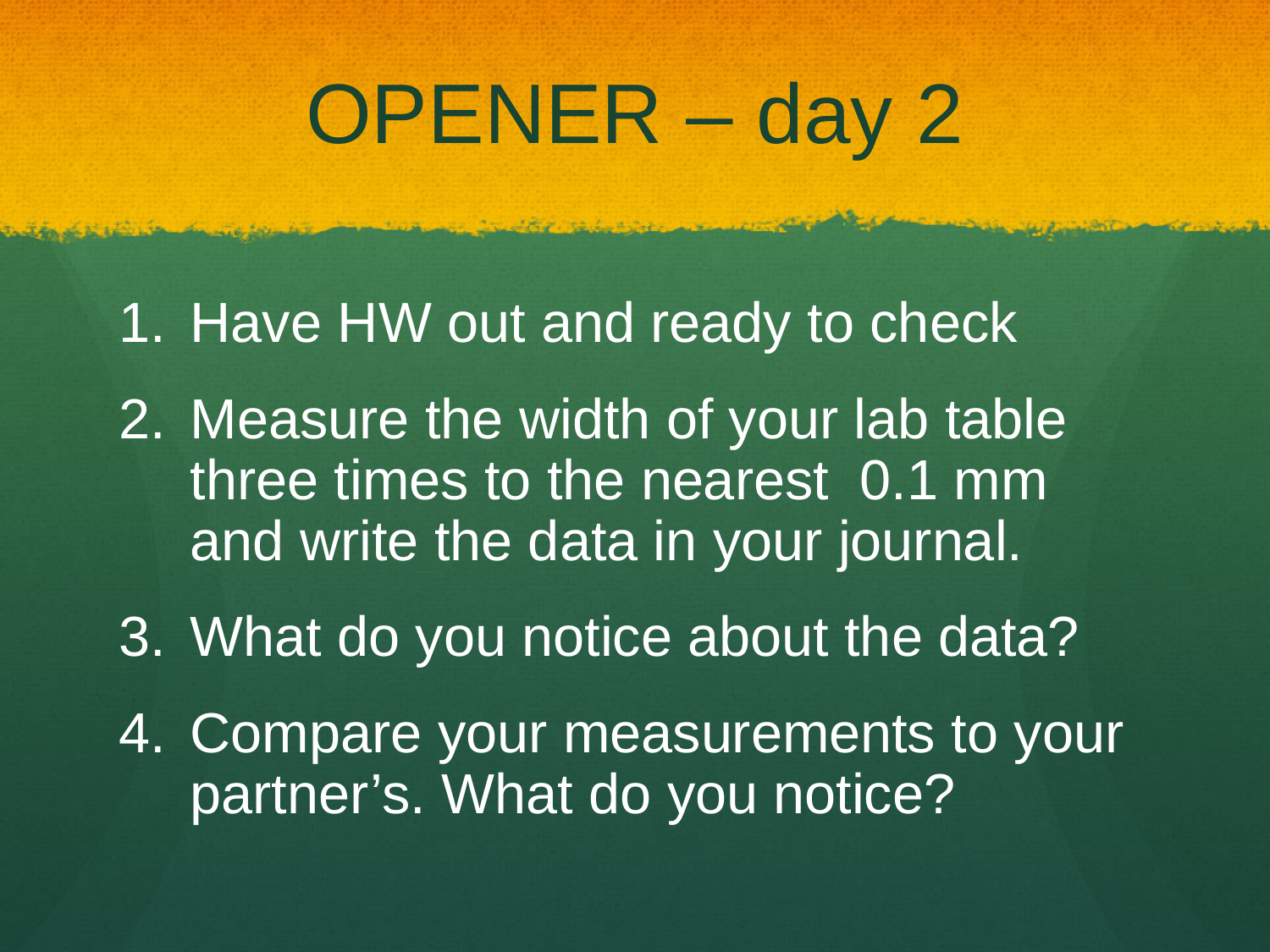

# OPENER – day 2
Have HW out and ready to check
Measure the width of your lab table three times to the nearest  0.1 mm and write the data in your journal.
What do you notice about the data?
Compare your measurements to your partner’s. What do you notice?